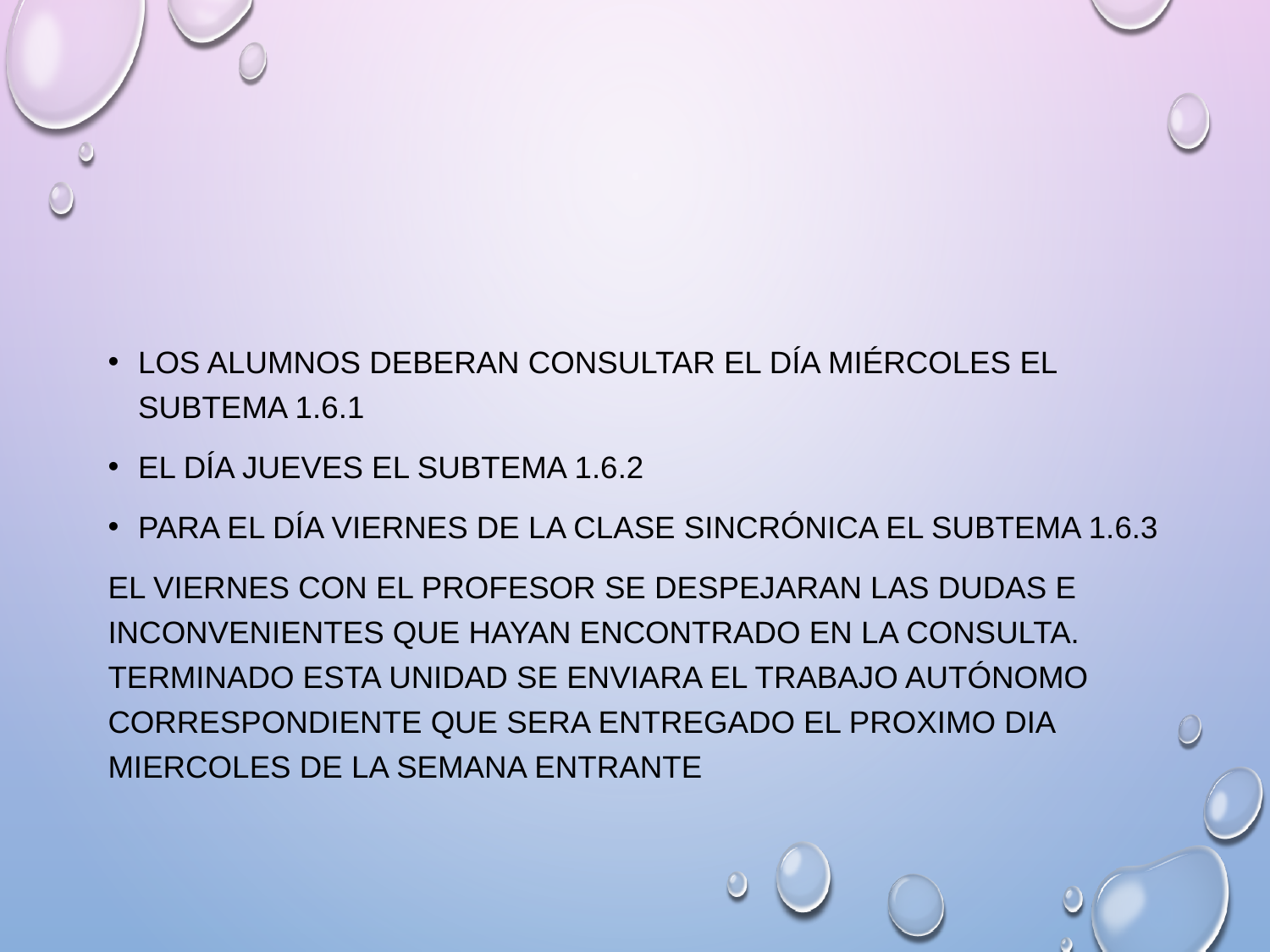

#
Los alumnos deberan consultar el día miércoles el subtema 1.6.1
El día jueves el subtema 1.6.2
Para el día viernes de la clase sincrónica el subtema 1.6.3
El viernes con el profesor se despejaran las dudas e inconvenientes que hayan encontrado en la consulta. Terminado esta unidad se enviara el trabajo autónomo correspondiente que sera entregado el proximo dia miercoles de la semana entrante